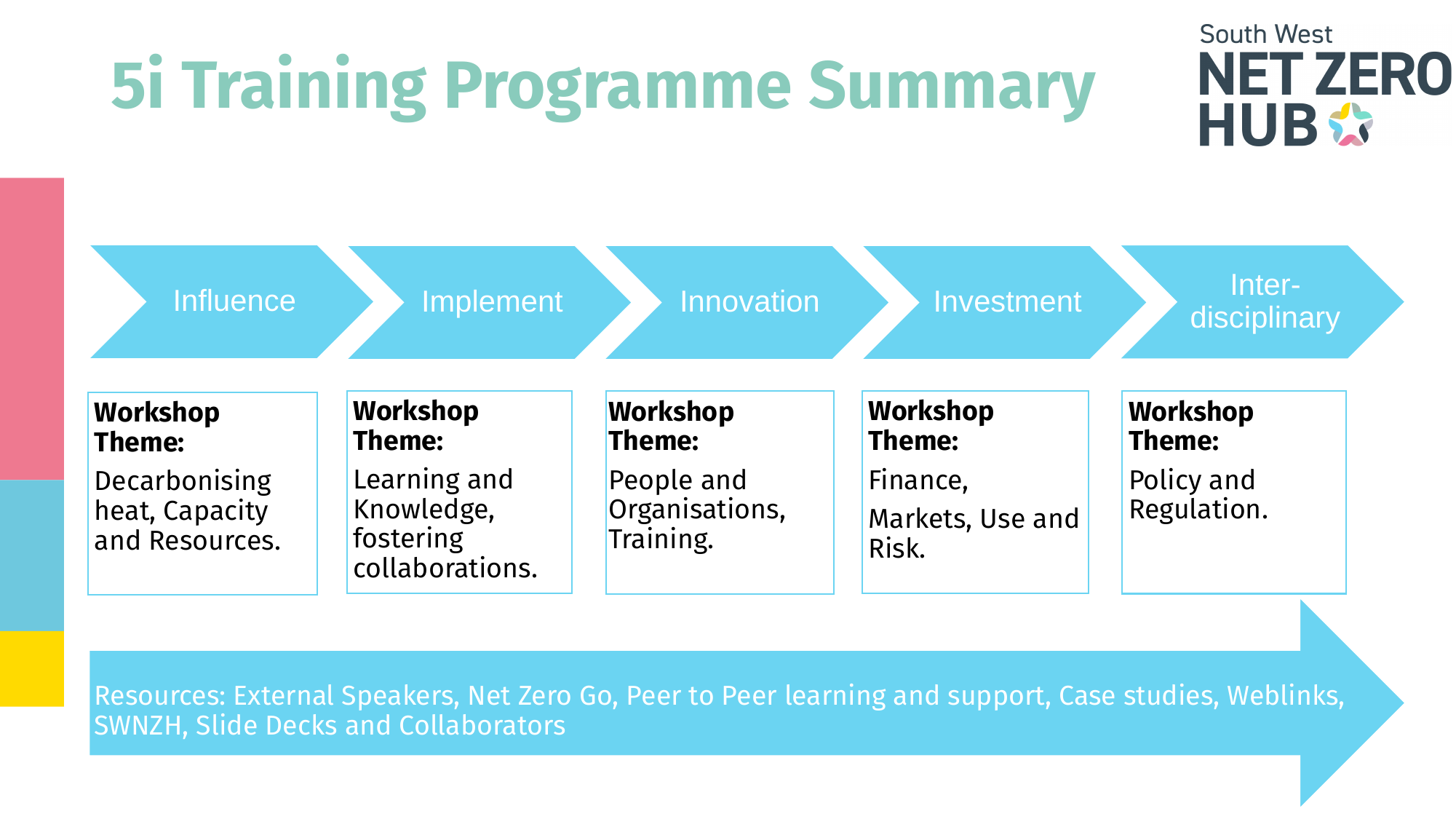

Influence
Implement
Innovation
Investment
Inter-disciplinary
# 5i Training Programme Summary

Workshop Theme:
Learning and Knowledge, fostering collaborations.

Workshop Theme:
Finance,
Markets, Use and Risk.

Workshop Theme:
Policy and Regulation.
Workshop Theme:
People and Organisations, Training.

Workshop Theme:
Decarbonising heat, Capacity and Resources.

Resources: External Speakers, Net Zero Go, Peer to Peer learning and support, Case studies, Weblinks, SWNZH, Slide Decks and Collaborators